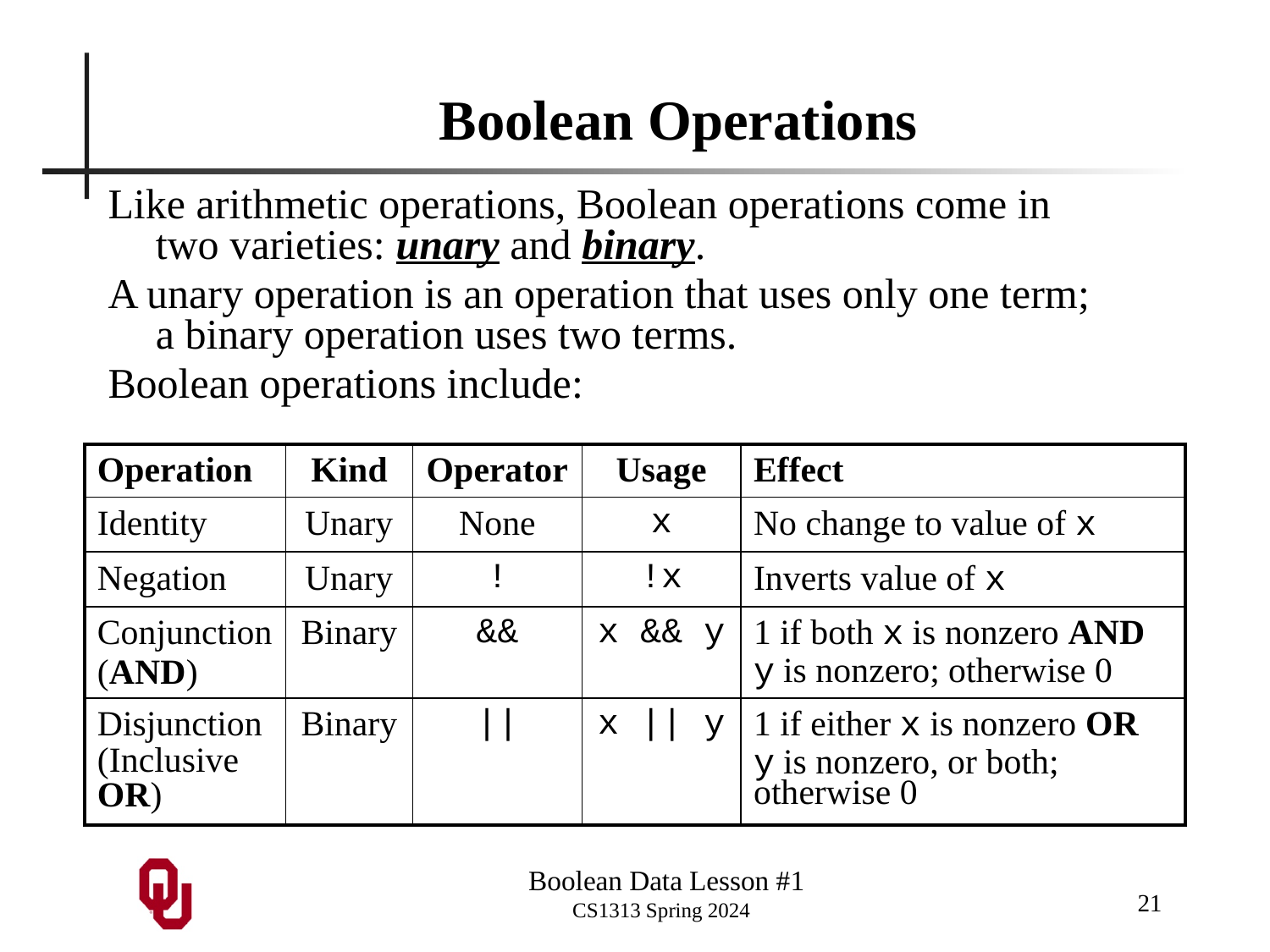

# Boolean Operations
Like arithmetic operations, Boolean operations come in      two varieties: unary and binary.
A unary operation is an operation that uses only one term;       a binary operation uses two terms.
Boolean operations include:
| Operation | Kind | Operator | Usage | Effect |
| --- | --- | --- | --- | --- |
| Identity | Unary | None | x | No change to value of x |
| Negation | Unary | ! | !x | Inverts value of x |
| Conjunction (AND) | Binary | && | x && y | 1 if both x is nonzero AND y is nonzero; otherwise 0 |
| Disjunction (Inclusive OR) | Binary | || | x || y | 1 if either x is nonzero OR y is nonzero, or both; otherwise 0 |
21
Boolean Data Lesson #1
CS1313 Spring 2024